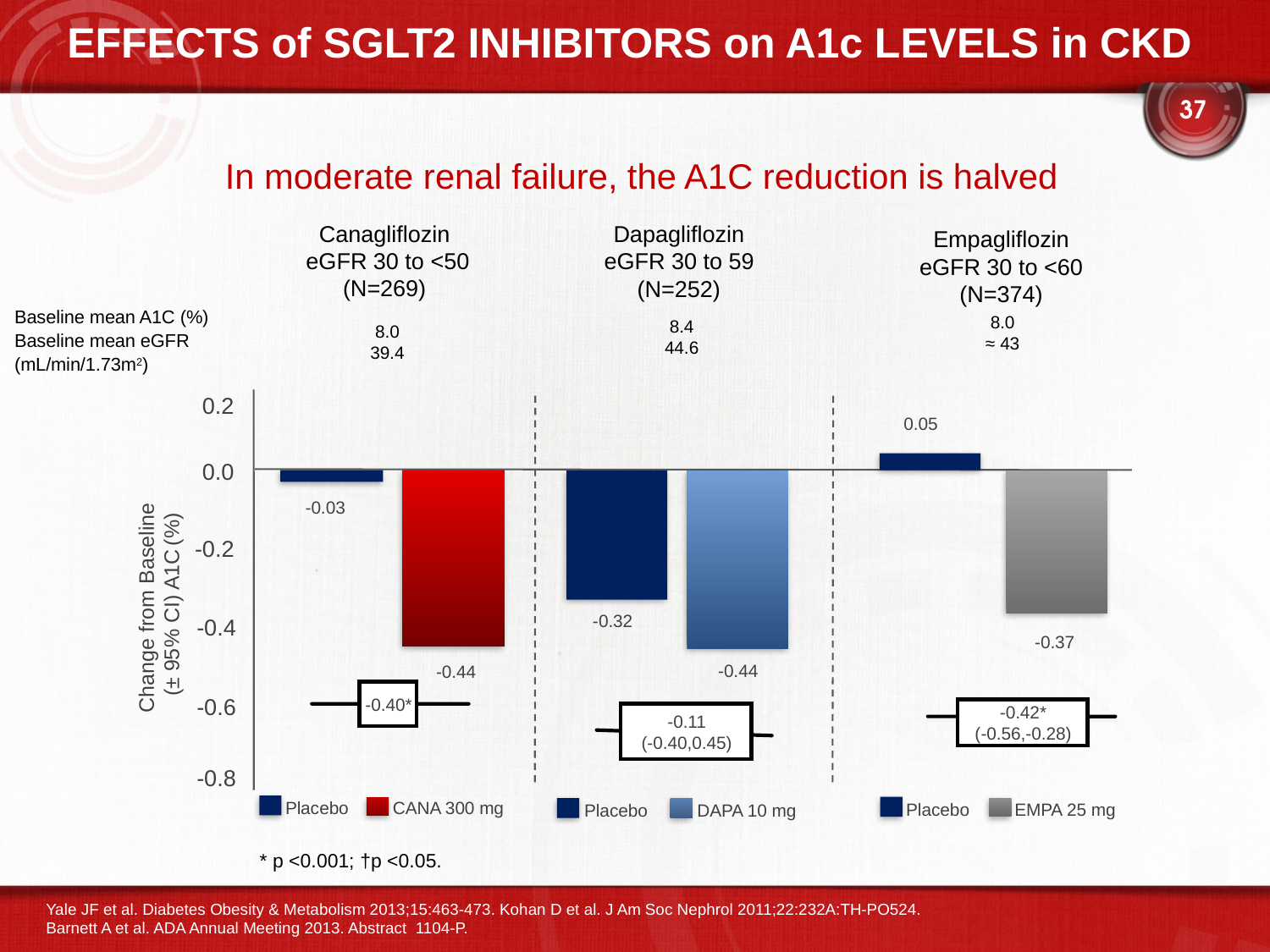

EFFECTS of SGLT2 INHIBITORS on A1c LEVELS in CKD
37
In moderate renal failure, the A1C reduction is halved

Canagliflozin
 eGFR 30 to <50
(N=269)
Dapagliflozin
 eGFR 30 to 59
(N=252)
Empagliflozin
 eGFR 30 to <60
(N=374)
Baseline mean A1C (%)
Baseline mean eGFR
(mL/min/1.73m2)
8.0
≈ 43
8.4
44.6
8.0
39.4

0.2

0.0

-0.2

0.05

-0.03
Change from Baseline
 (± 95% CI) A1C (%)
-0.32
-0.4
-0.37
-0.44
-0.44
-0.40*
-0.6
-0.42*
(-0.56,-0.28)
-0.11
(-0.40,0.45)

-0.8

Placebo
CANA 300 mg

Placebo
EMPA 25 mg
Placebo
DAPA 10 mg

* p <0.001; †p <0.05.

Yale JF et al. Diabetes Obesity & Metabolism 2013;15:463-473. Kohan D et al. J Am Soc Nephrol 2011;22:232A:TH-PO524.
Barnett A et al. ADA Annual Meeting 2013. Abstract  1104-P.